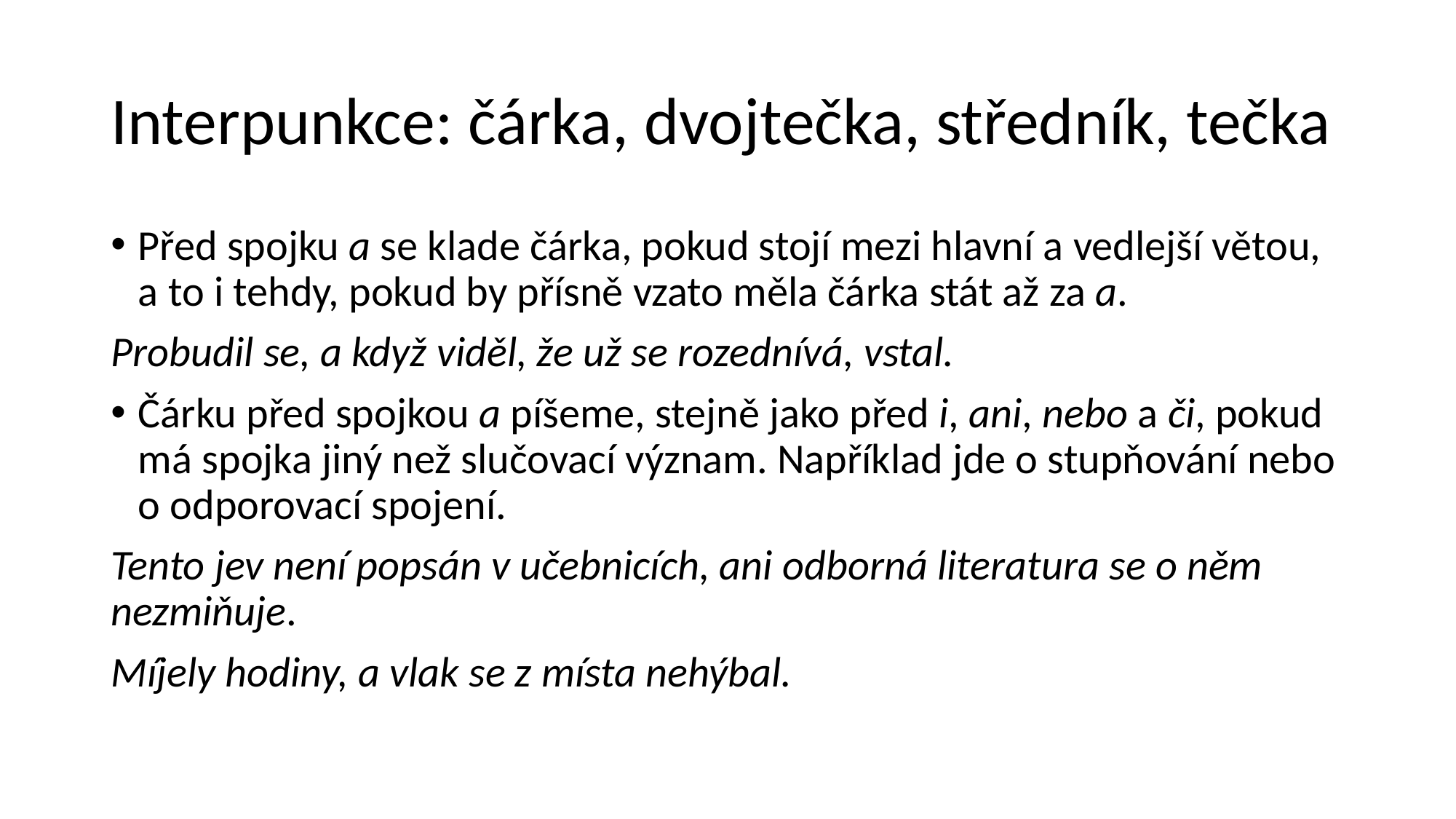

# Interpunkce: čárka, dvojtečka, středník, tečka
Před spojku a se klade čárka, pokud stojí mezi hlavní a vedlejší větou, a to i tehdy, pokud by přísně vzato měla čárka stát až za a.
Probudil se, a když viděl, že už se rozednívá, vstal.
Čárku před spojkou a píšeme, stejně jako před i, ani, nebo a či, pokud má spojka jiný než slučovací význam. Například jde o stupňování nebo o odporovací spojení.
Tento jev není popsán v učebnicích, ani odborná literatura se o něm nezmiňuje.
Míjely hodiny, a vlak se z místa nehýbal.